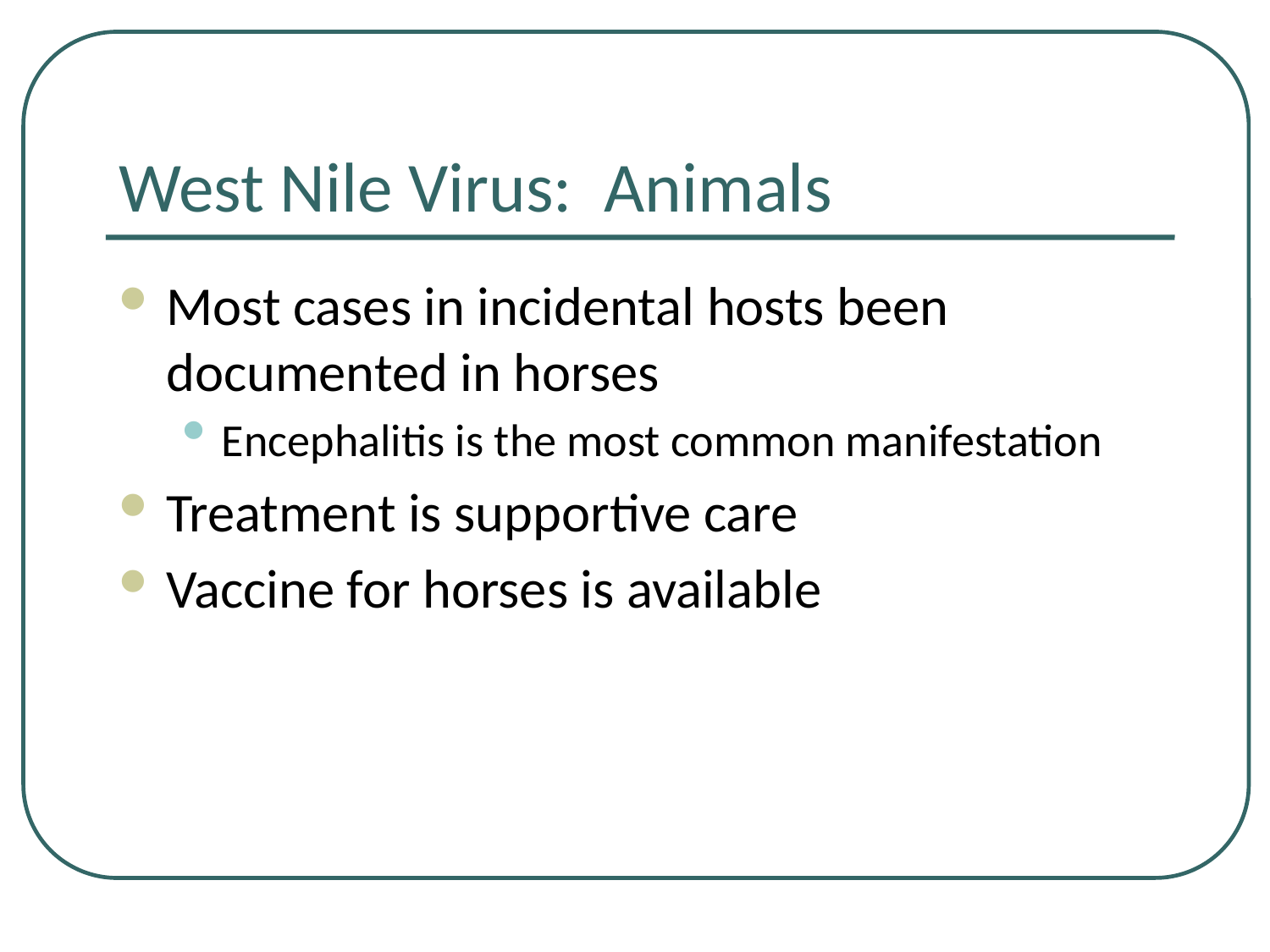

# West Nile Virus:  Animals
Most cases in incidental hosts been documented in horses
Encephalitis is the most common manifestation
Treatment is supportive care
Vaccine for horses is available